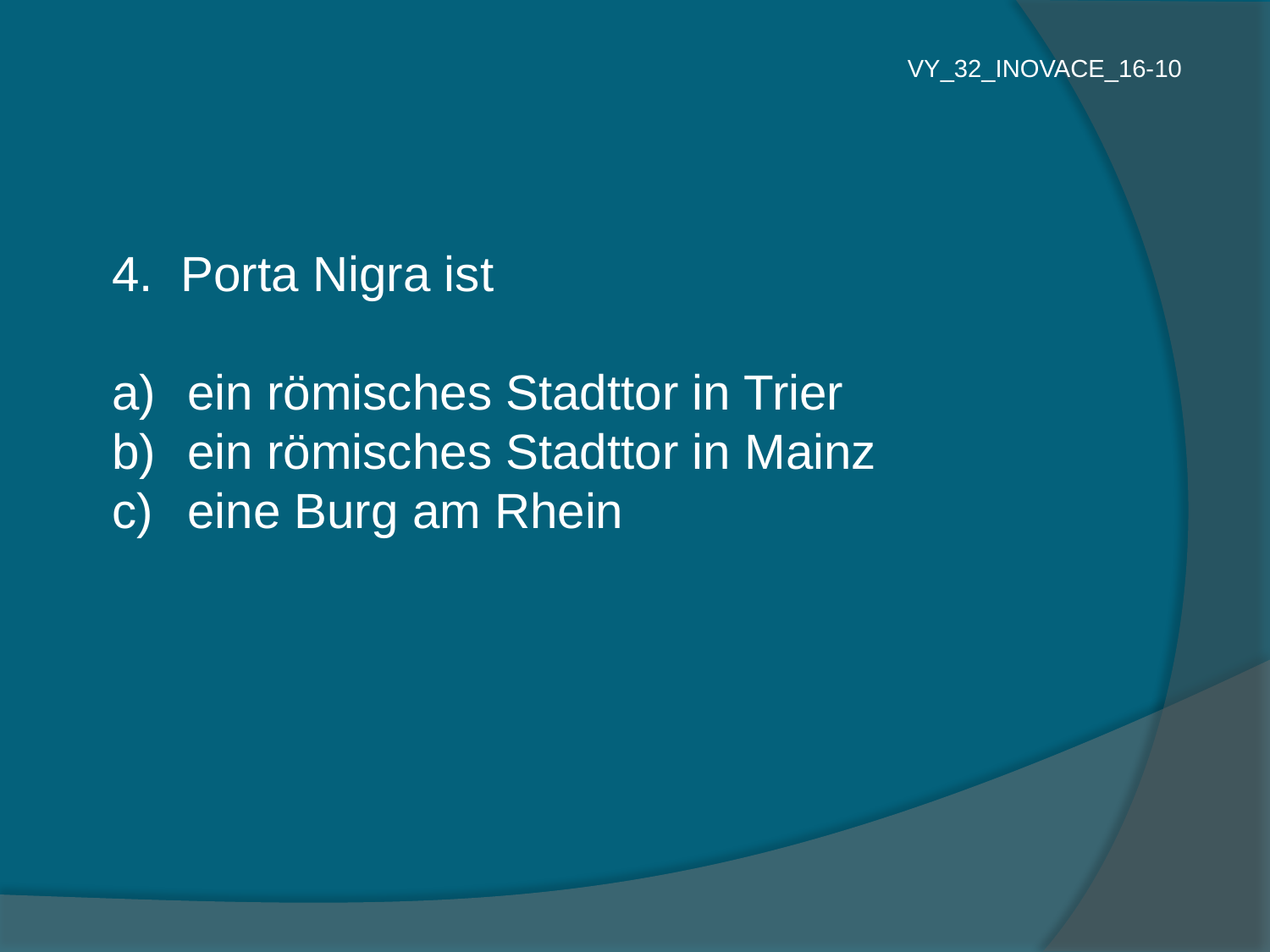

VY_32_INOVACE_16-10
4.  Porta Nigra ist

  ein römisches Stadttor in Trier
  ein römisches Stadttor in Mainz
  eine Burg am Rhein